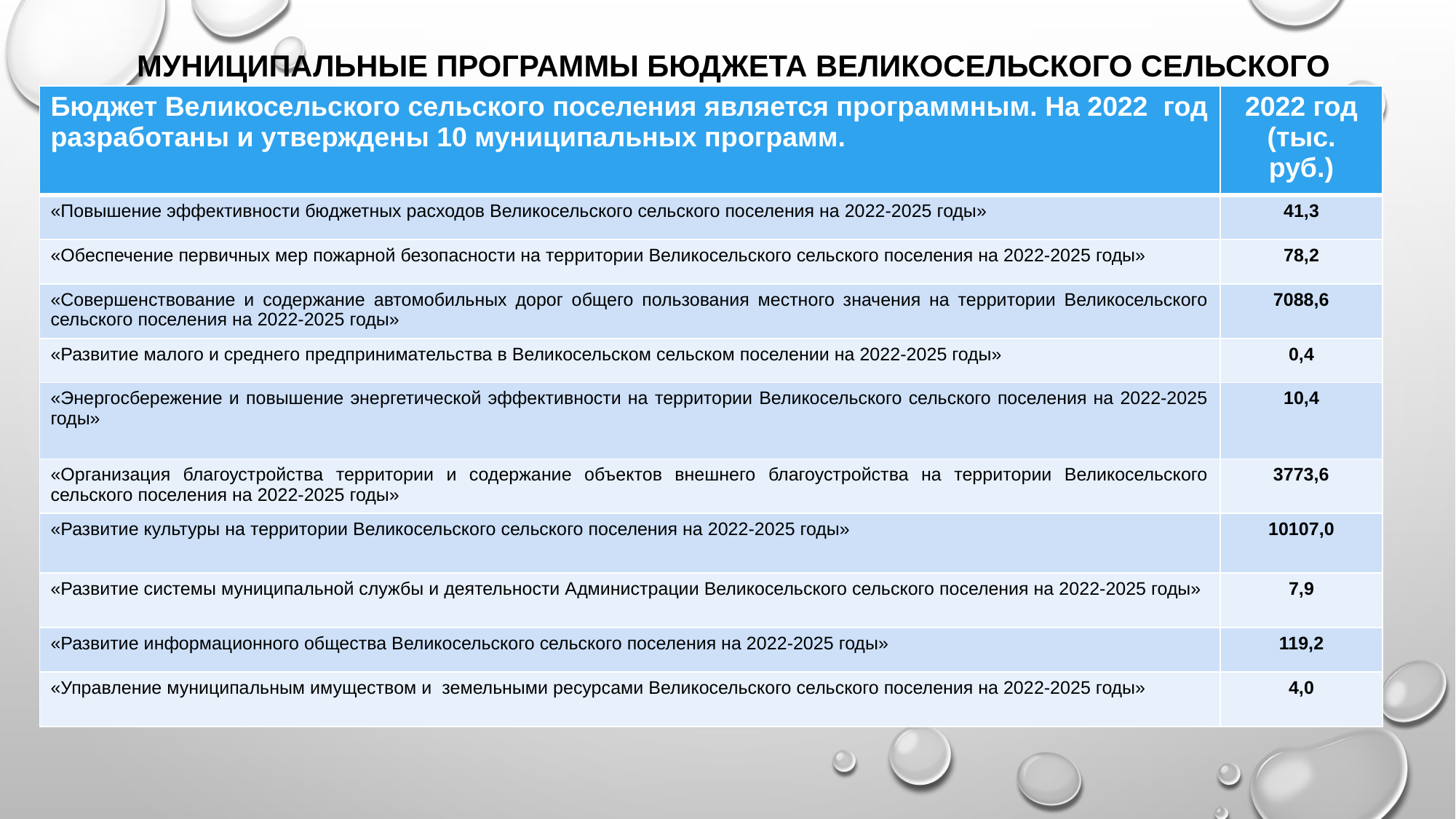

МУНИЦИПАЛЬНЫЕ ПРОГРАММЫ БЮДЖЕТА ВЕЛИКОСЕЛЬСКОГО СЕЛЬСКОГО ПОСЕЛЕНИЯ
| Бюджет Великосельского сельского поселения является программным. На 2022 год разработаны и утверждены 10 муниципальных программ. | 2022 год (тыс. руб.) |
| --- | --- |
| «Повышение эффективности бюджетных расходов Великосельского сельского поселения на 2022-2025 годы» | 41,3 |
| «Обеспечение первичных мер пожарной безопасности на территории Великосельского сельского поселения на 2022-2025 годы» | 78,2 |
| «Совершенствование и содержание автомобильных дорог общего пользования местного значения на территории Великосельского сельского поселения на 2022-2025 годы» | 7088,6 |
| «Развитие малого и среднего предпринимательства в Великосельском сельском поселении на 2022-2025 годы» | 0,4 |
| «Энергосбережение и повышение энергетической эффективности на территории Великосельского сельского поселения на 2022-2025 годы» | 10,4 |
| «Организация благоустройства территории и содержание объектов внешнего благоустройства на территории Великосельского сельского поселения на 2022-2025 годы» | 3773,6 |
| «Развитие культуры на территории Великосельского сельского поселения на 2022-2025 годы» | 10107,0 |
| «Развитие системы муниципальной службы и деятельности Администрации Великосельского сельского поселения на 2022-2025 годы» | 7,9 |
| «Развитие информационного общества Великосельского сельского поселения на 2022-2025 годы» | 119,2 |
| «Управление муниципальным имуществом и земельными ресурсами Великосельского сельского поселения на 2022-2025 годы» | 4,0 |